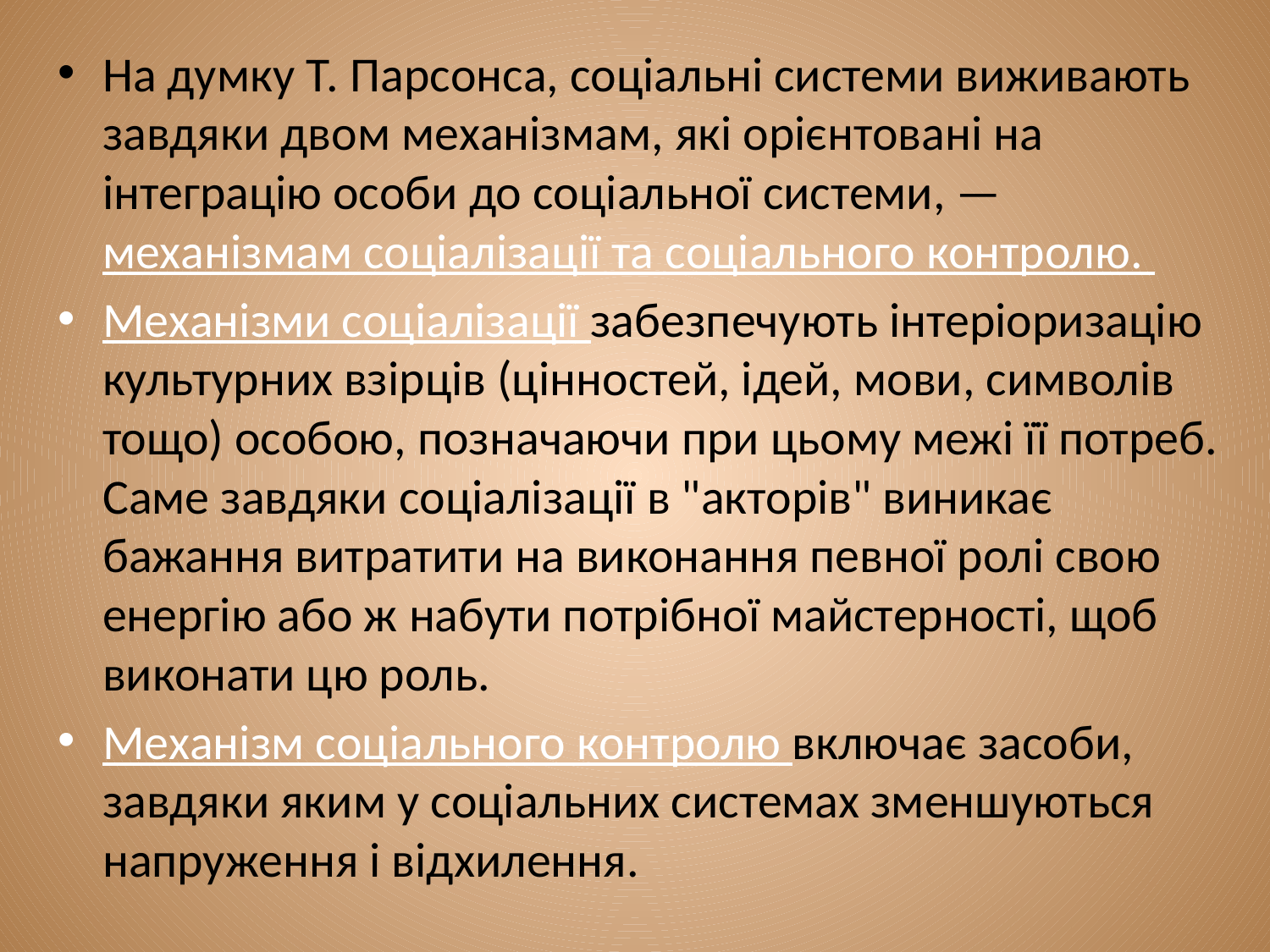

На думку Т. Парсонса, соціальні системи виживають завдяки двом механізмам, які орієнтовані на інтеграцію особи до соціальної системи, — механізмам соціалізації та соціального контролю.
Механізми соціалізації забезпечують інтеріоризацію культурних взірців (цінностей, ідей, мови, символів тощо) особою, позначаючи при цьому межі її потреб. Саме завдяки соціалізації в "акторів" виникає бажання витратити на виконання певної ролі свою енергію або ж набути потрібної майстерності, щоб виконати цю роль.
Механізм соціального контролю включає засоби, завдяки яким у соціальних системах зменшуються напруження і відхилення.